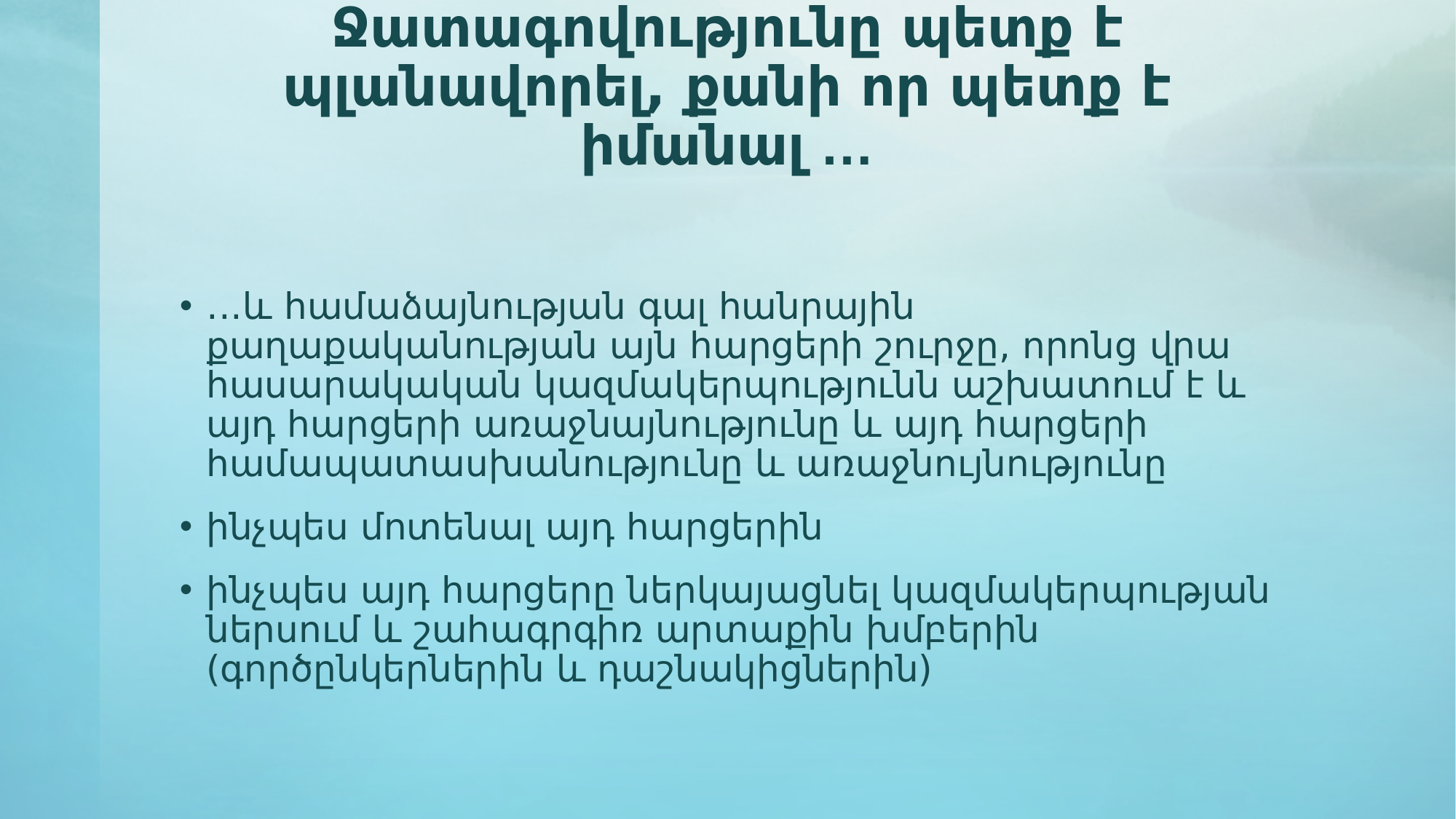

# Ջատագովությունը պետք է պլանավորել, քանի որ պետք է իմանալ …
․․․և համաձայնության գալ հանրային քաղաքականության այն հարցերի շուրջը, որոնց վրա հասարակական կազմակերպությունն աշխատում է և այդ հարցերի առաջնայնությունը և այդ հարցերի համապատասխանությունը և առաջնույնությունը
ինչպես մոտենալ այդ հարցերին
ինչպես այդ հարցերը ներկայացնել կազմակերպության ներսում և շահագրգիռ արտաքին խմբերին (գործընկերներին և դաշնակիցներին)